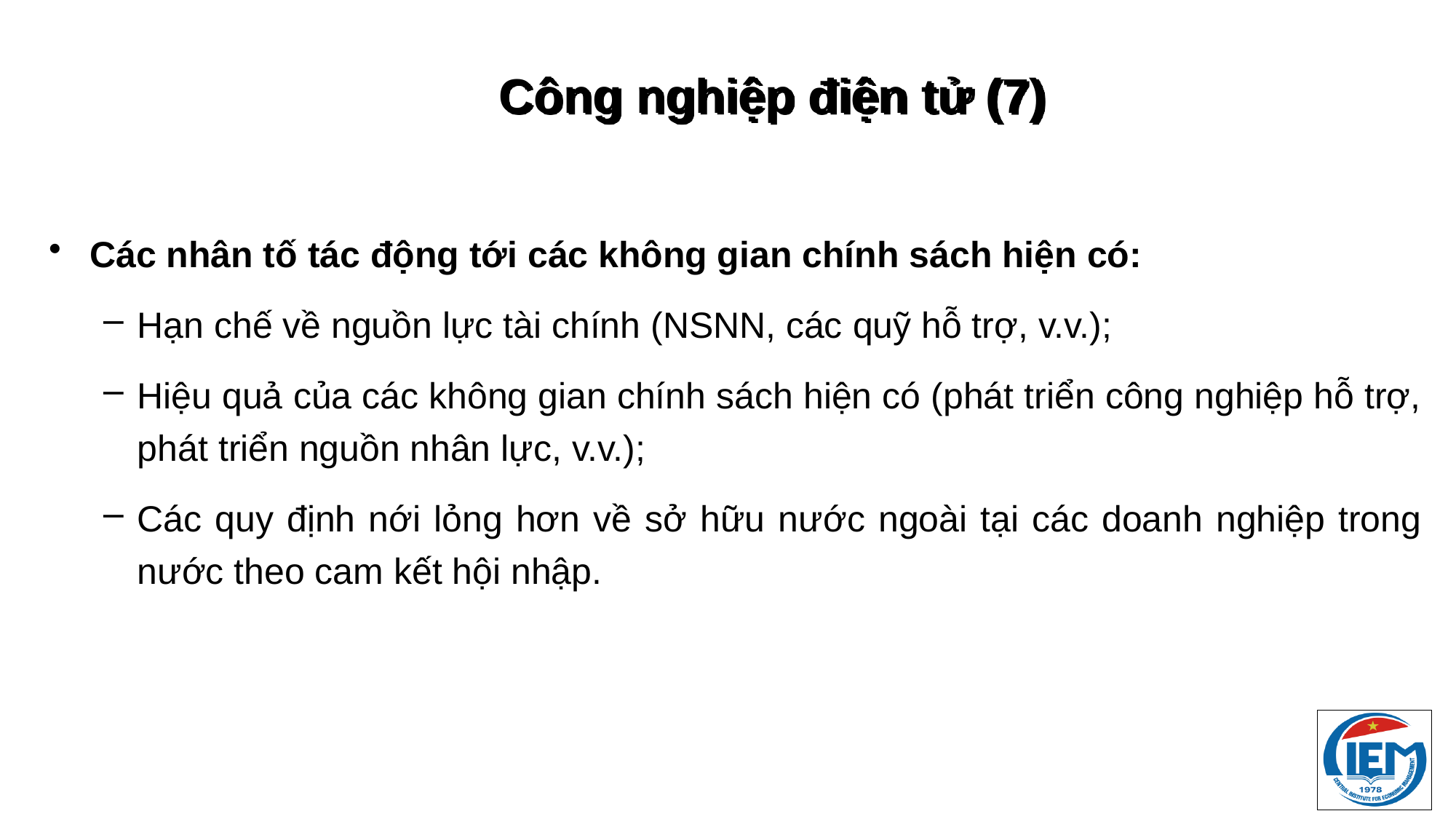

# Công nghiệp điện tử (7)
Các nhân tố tác động tới các không gian chính sách hiện có:
Hạn chế về nguồn lực tài chính (NSNN, các quỹ hỗ trợ, v.v.);
Hiệu quả của các không gian chính sách hiện có (phát triển công nghiệp hỗ trợ, phát triển nguồn nhân lực, v.v.);
Các quy định nới lỏng hơn về sở hữu nước ngoài tại các doanh nghiệp trong nước theo cam kết hội nhập.